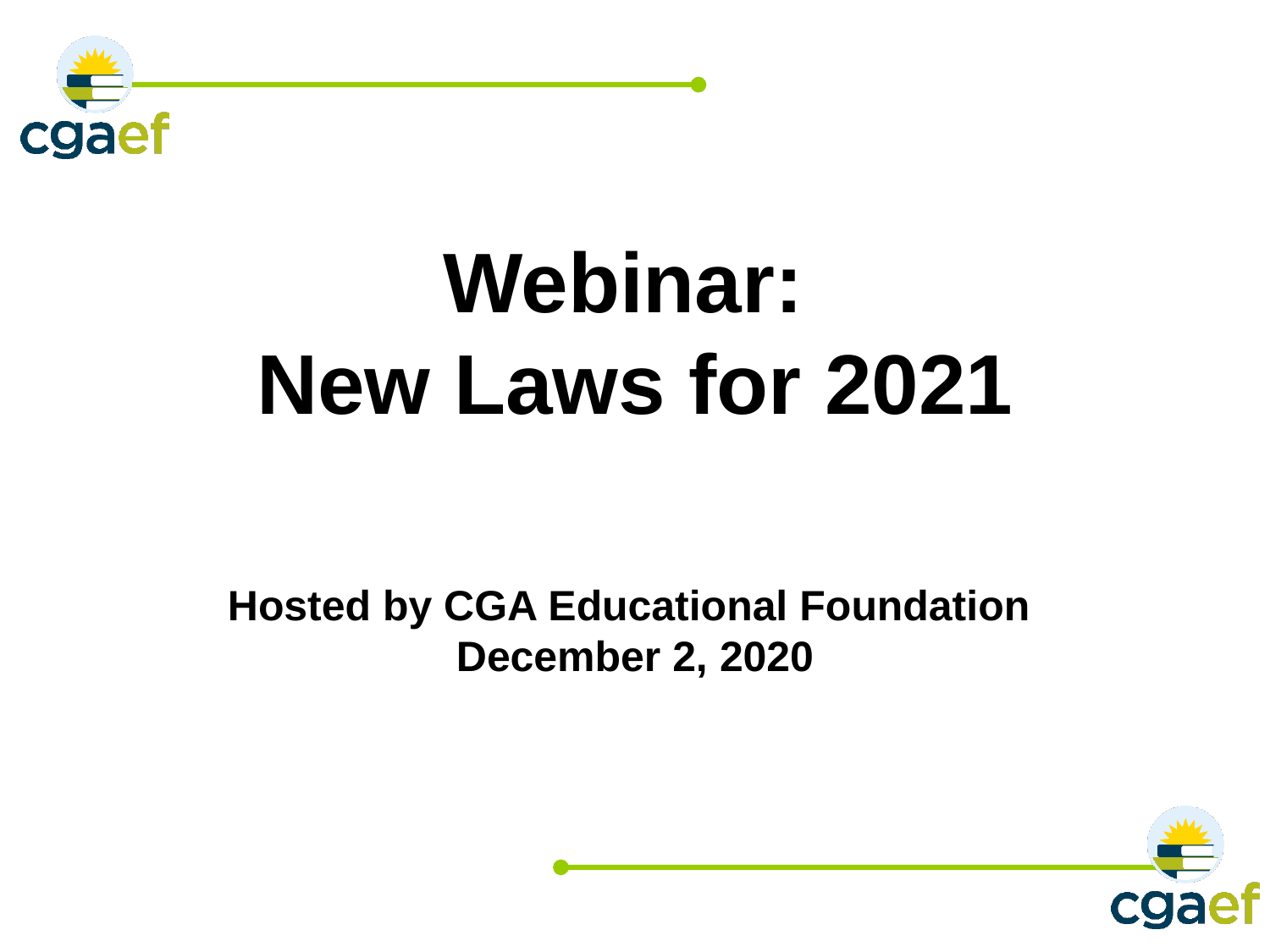

Webinar:
New Laws for 2021

Hosted by CGA Educational Foundation
December 2, 2020